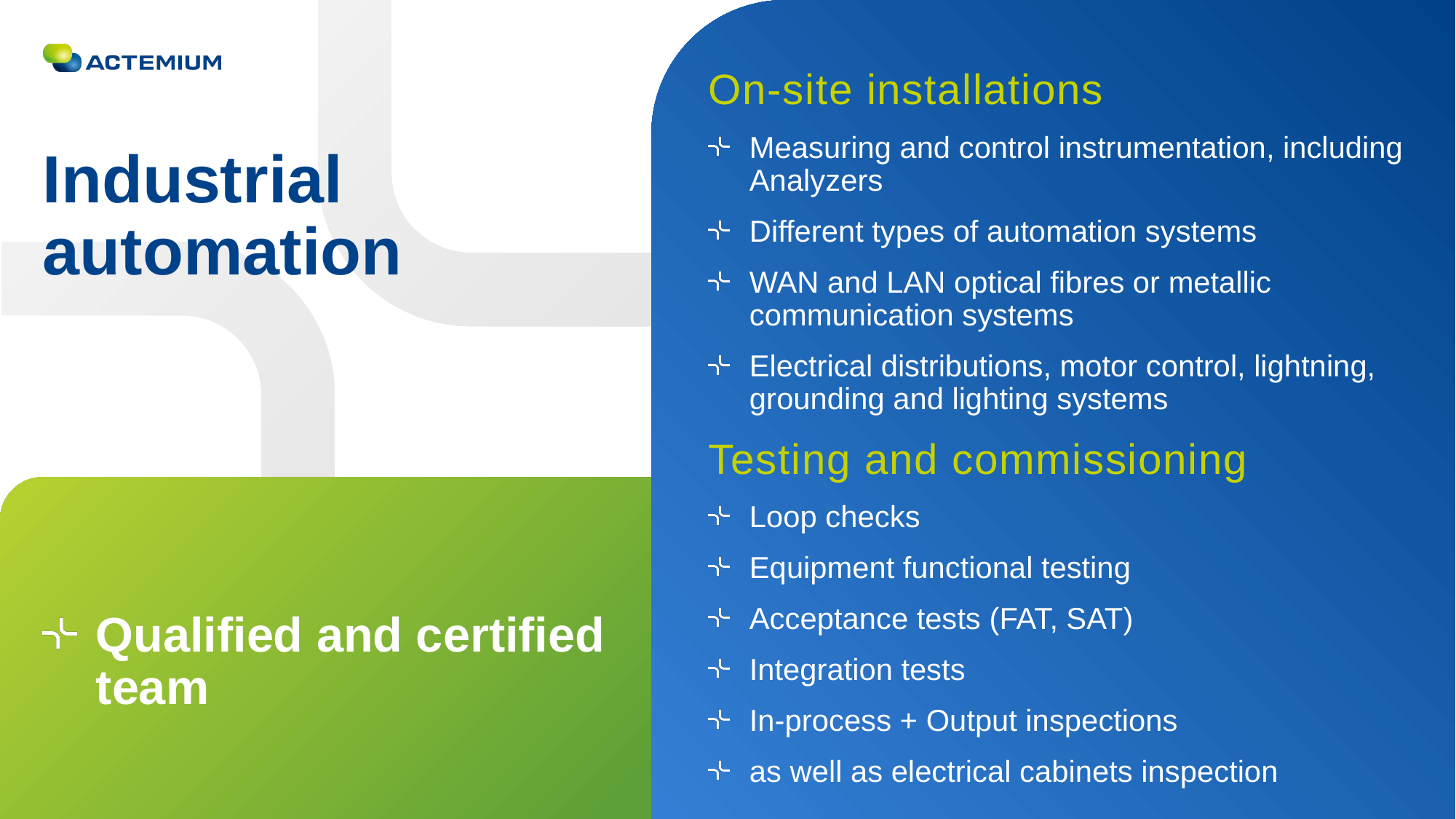

On-site installations

Measuring and control instrumentation, including Analyzers
Different types of automation systems
WAN and LAN optical fibres or metallic communication systems
Electrical distributions, motor control, lightning, grounding and lighting systems

# Industrial automation
Testing and commissioning

Loop checks
Equipment functional testing
Acceptance tests (FAT, SAT)
Integration tests
In-process + Output inspections
as well as electrical cabinets inspection

Qualified and certified team